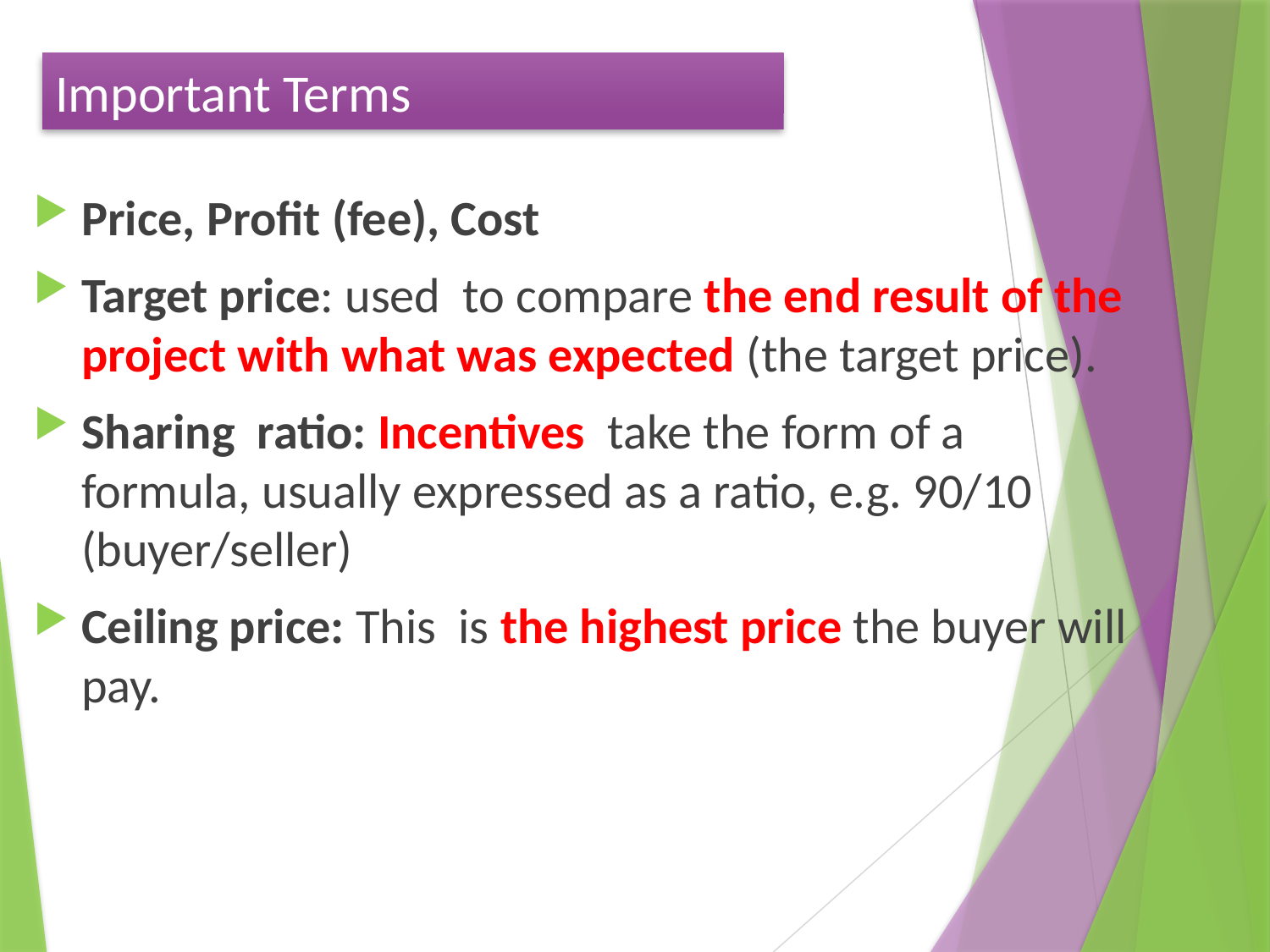

# Important Terms
Price, Profit (fee), Cost
Target price: used  to compare the end result of the project with what was expected (the target price).
Sharing  ratio: Incentives  take the form of a formula, usually expressed as a ratio, e.g. 90/10 (buyer/seller)
Ceiling price: This  is the highest price the buyer will pay.